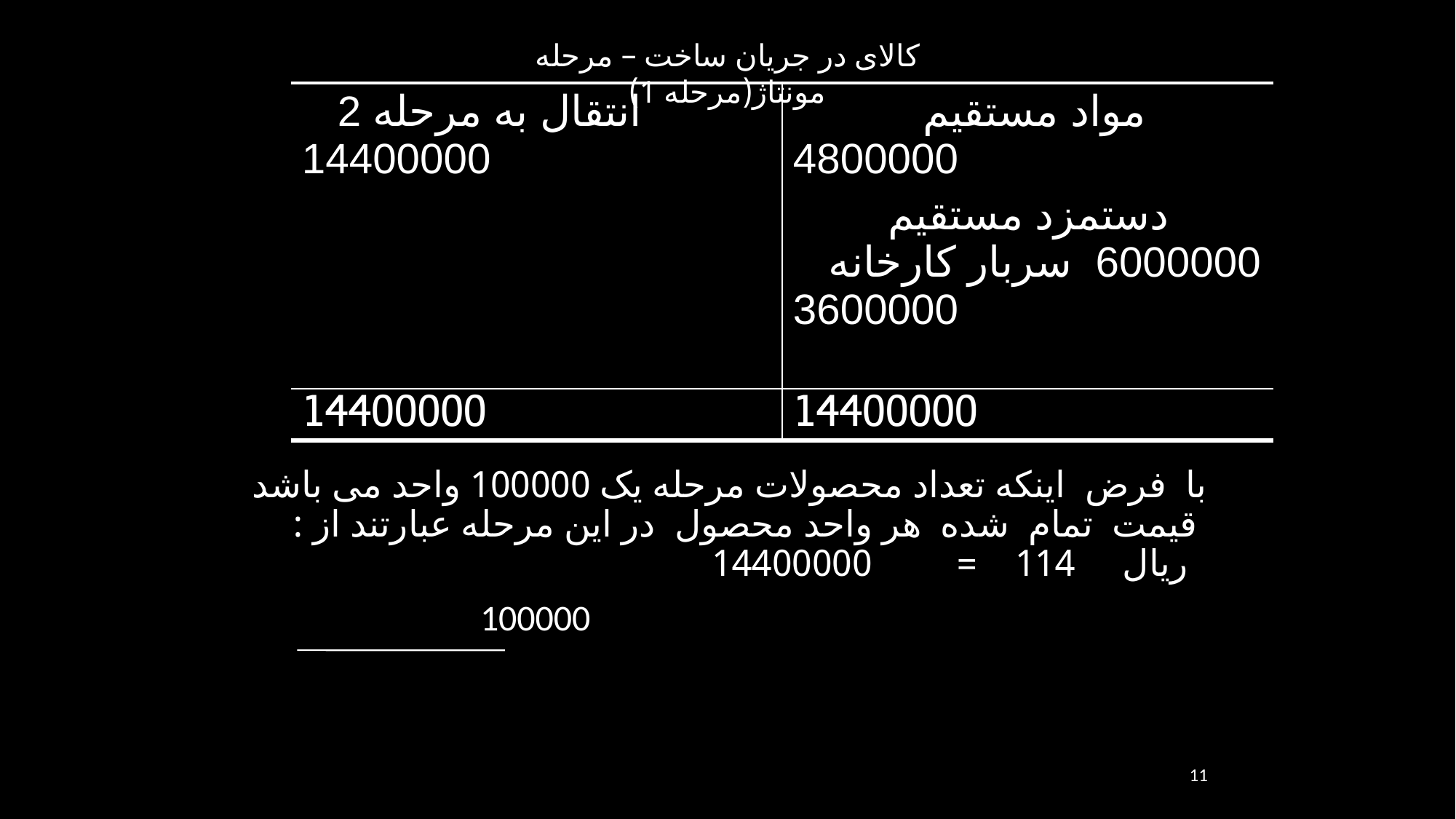

کالای در جریان ساخت – مرحله مونتاژ(مرحله 1)
| انتقال به مرحله 2 14400000 | مواد مستقیم 4800000 دستمزد مستقیم 6000000 سربار کارخانه 3600000 |
| --- | --- |
| 14400000 | 14400000 |
|  |  |
با  فرض  اينکه تعداد محصولات مرحله يک 100000 واحد می باشد  قيمت  تمام  شده  هر واحد محصول  در اين مرحله عبارتند از :       ريال     114    =         14400000
100000

11